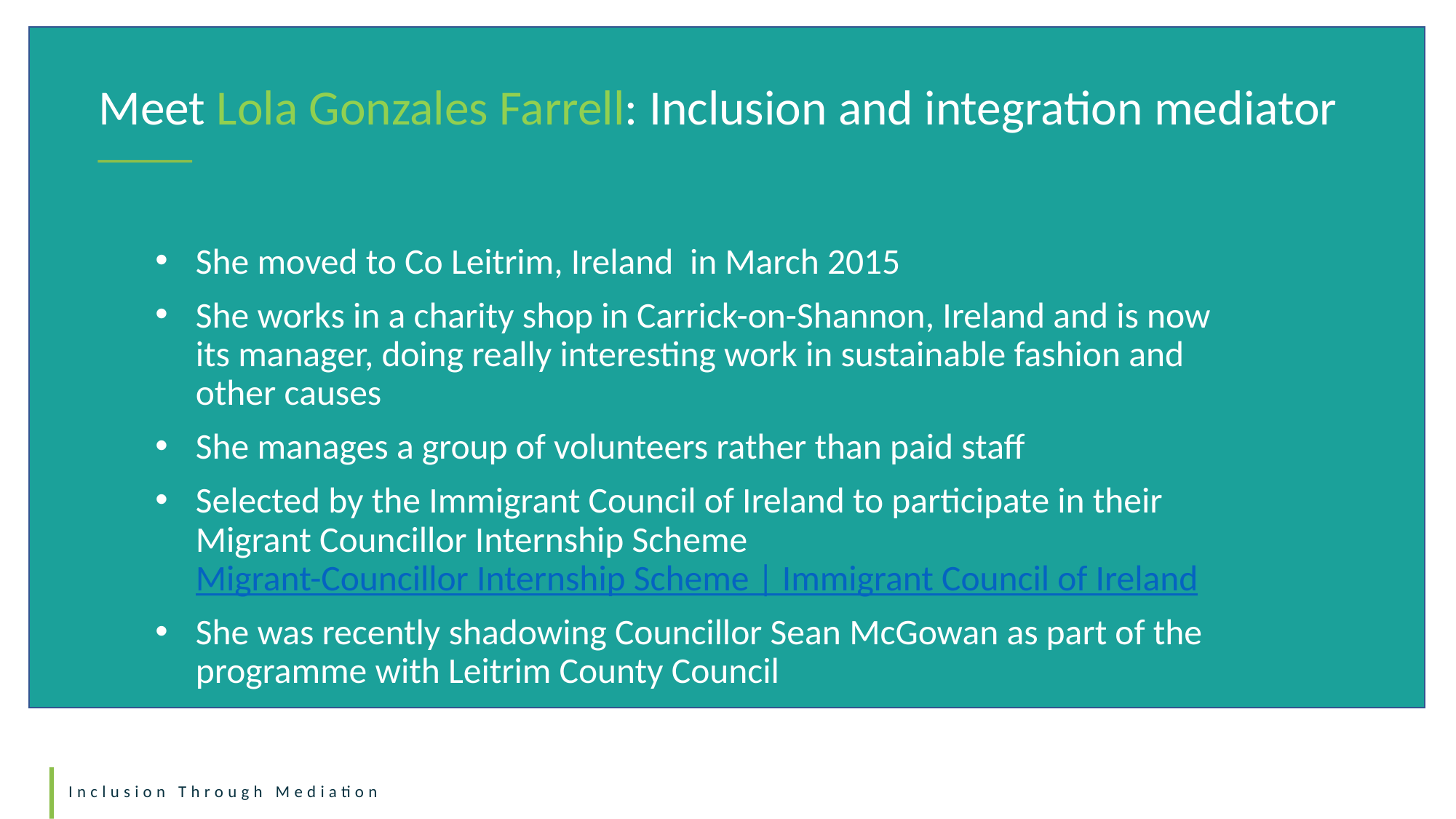

Meet Lola Gonzales Farrell: Inclusion and integration mediator
She moved to Co Leitrim, Ireland  in March 2015
She works in a charity shop in Carrick-on-Shannon, Ireland and is now its manager, doing really interesting work in sustainable fashion and other causes
She manages a group of volunteers rather than paid staff
Selected by the Immigrant Council of Ireland to participate in their Migrant Councillor Internship Scheme Migrant-Councillor Internship Scheme | Immigrant Council of Ireland
She was recently shadowing Councillor Sean McGowan as part of the programme with Leitrim County Council